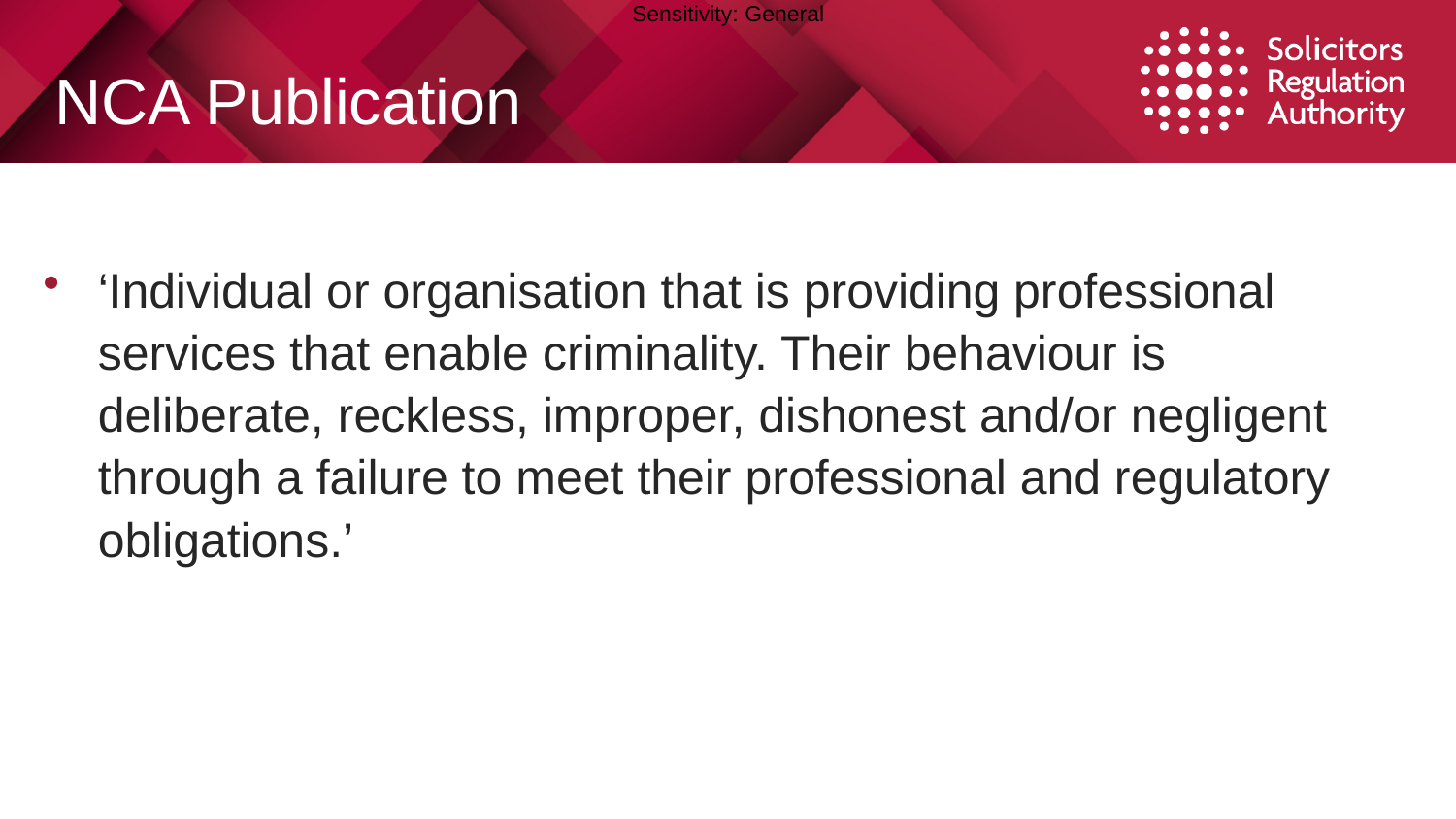

# NCA Publication

‘Individual or organisation that is providing professional services that enable criminality. Their behaviour is deliberate, reckless, improper, dishonest and/or negligent through a failure to meet their professional and regulatory obligations.’